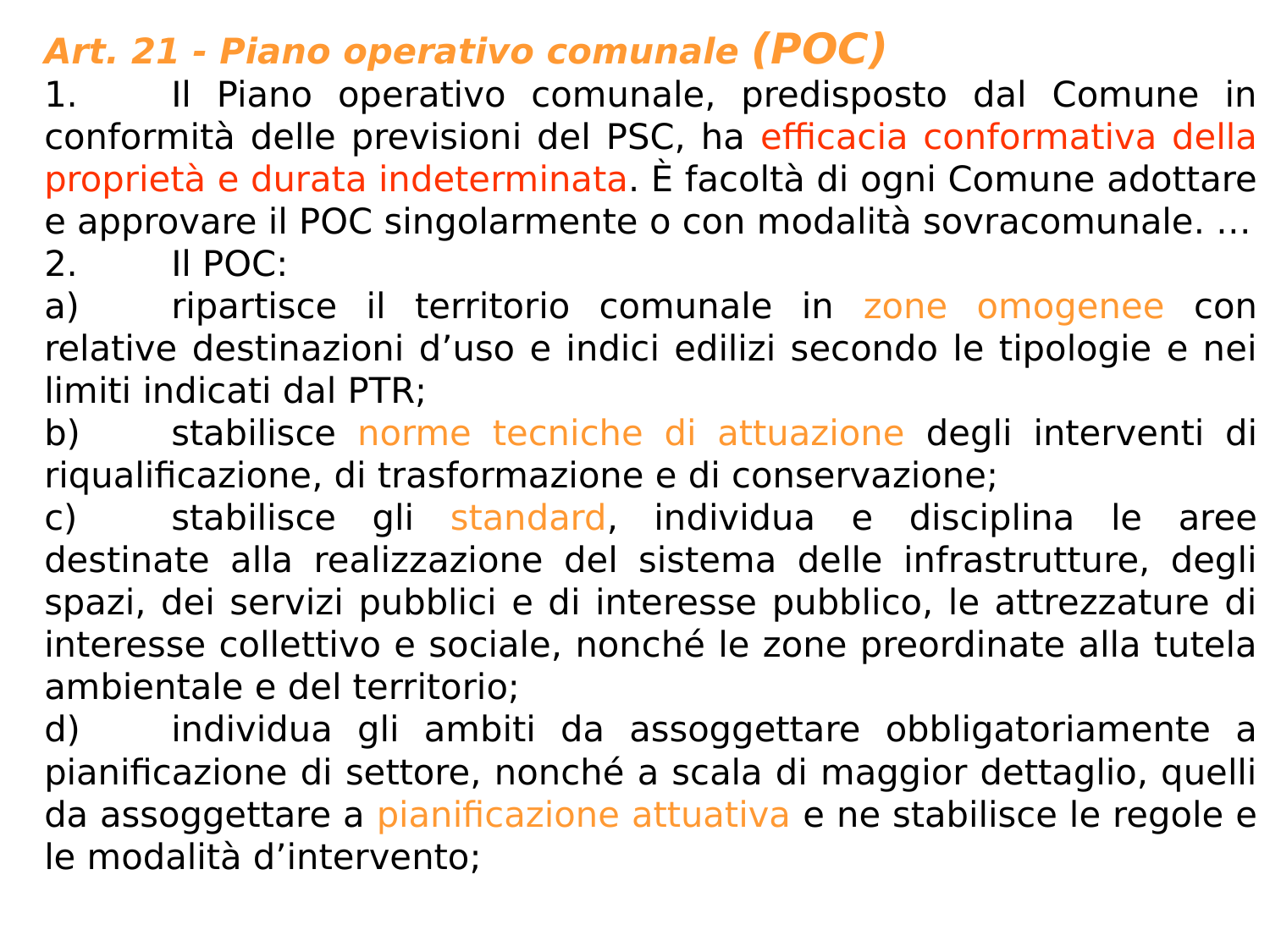

Art. 21 - Piano operativo comunale (POC)
1.	Il Piano operativo comunale, predisposto dal Comune in conformità delle previsioni del PSC, ha efficacia conformativa della proprietà e durata indeterminata. È facoltà di ogni Comune adottare e approvare il POC singolarmente o con modalità sovracomunale. …
2.	Il POC:
a)	ripartisce il territorio comunale in zone omogenee con relative destinazioni d’uso e indici edilizi secondo le tipologie e nei limiti indicati dal PTR;
b)	stabilisce norme tecniche di attuazione degli interventi di riqualificazione, di trasformazione e di conservazione;
c)	stabilisce gli standard, individua e disciplina le aree destinate alla realizzazione del sistema delle infrastrutture, degli spazi, dei servizi pubblici e di interesse pubblico, le attrezzature di interesse collettivo e sociale, nonché le zone preordinate alla tutela ambientale e del territorio;
d)	individua gli ambiti da assoggettare obbligatoriamente a pianificazione di settore, nonché a scala di maggior dettaglio, quelli da assoggettare a pianificazione attuativa e ne stabilisce le regole e le modalità d’intervento;